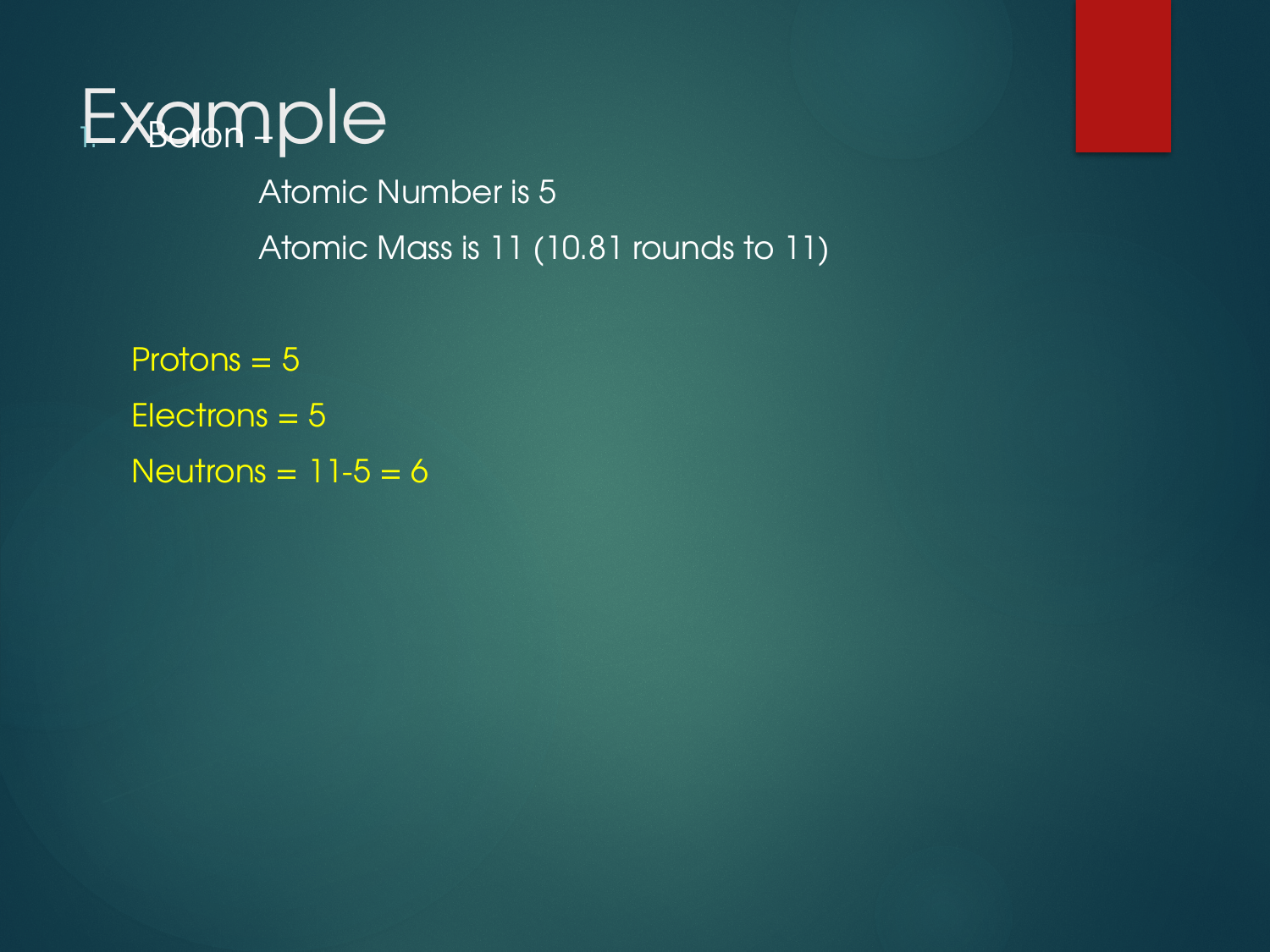

# Example
Boron –
	Atomic Number is 5
	Atomic Mass is 11 (10.81 rounds to 11)

Protons = 5
Electrons = 5
Neutrons = 11-5 = 6